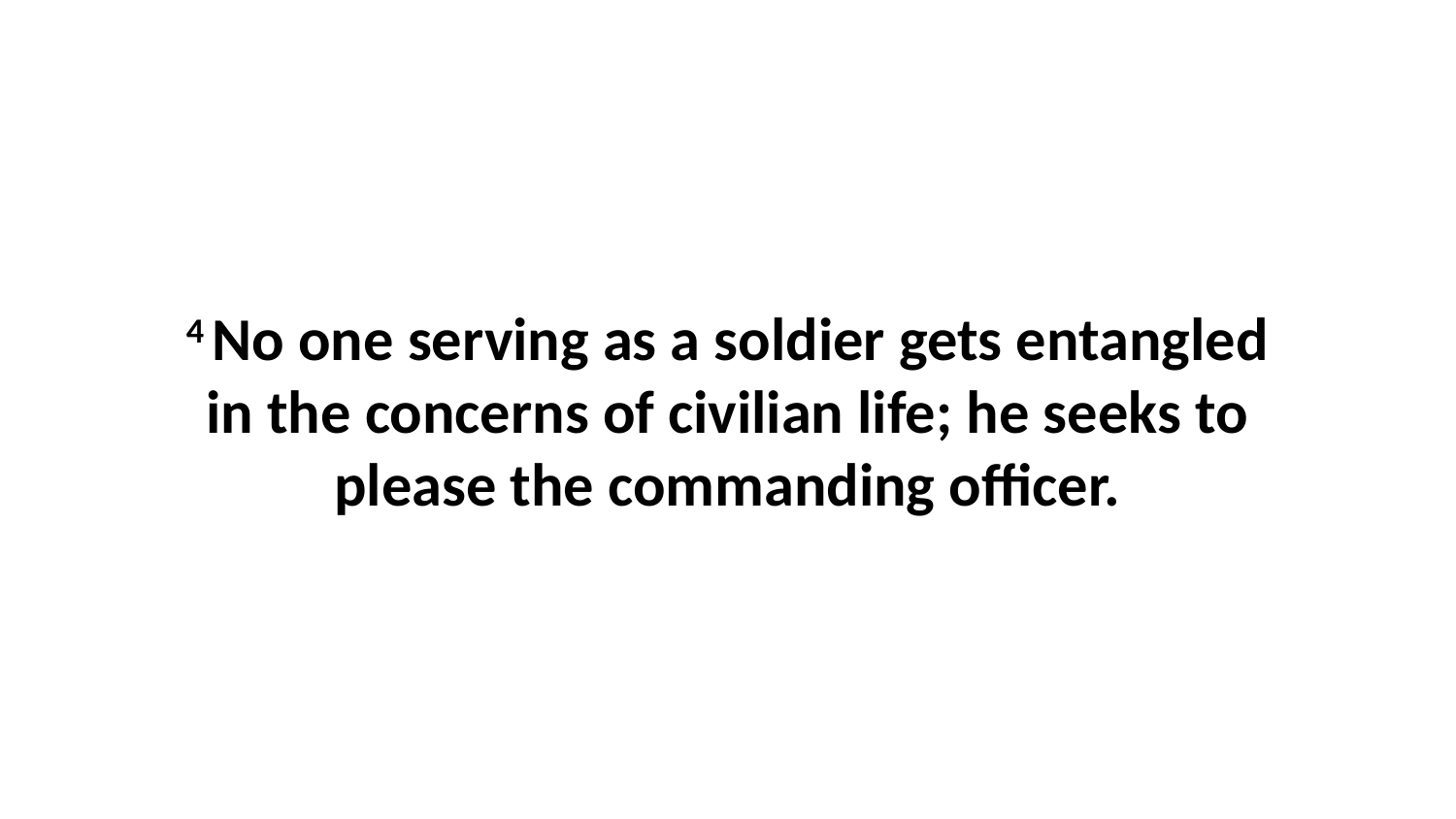

4 No one serving as a soldier gets entangled in the concerns of civilian life; he seeks to please the commanding officer.